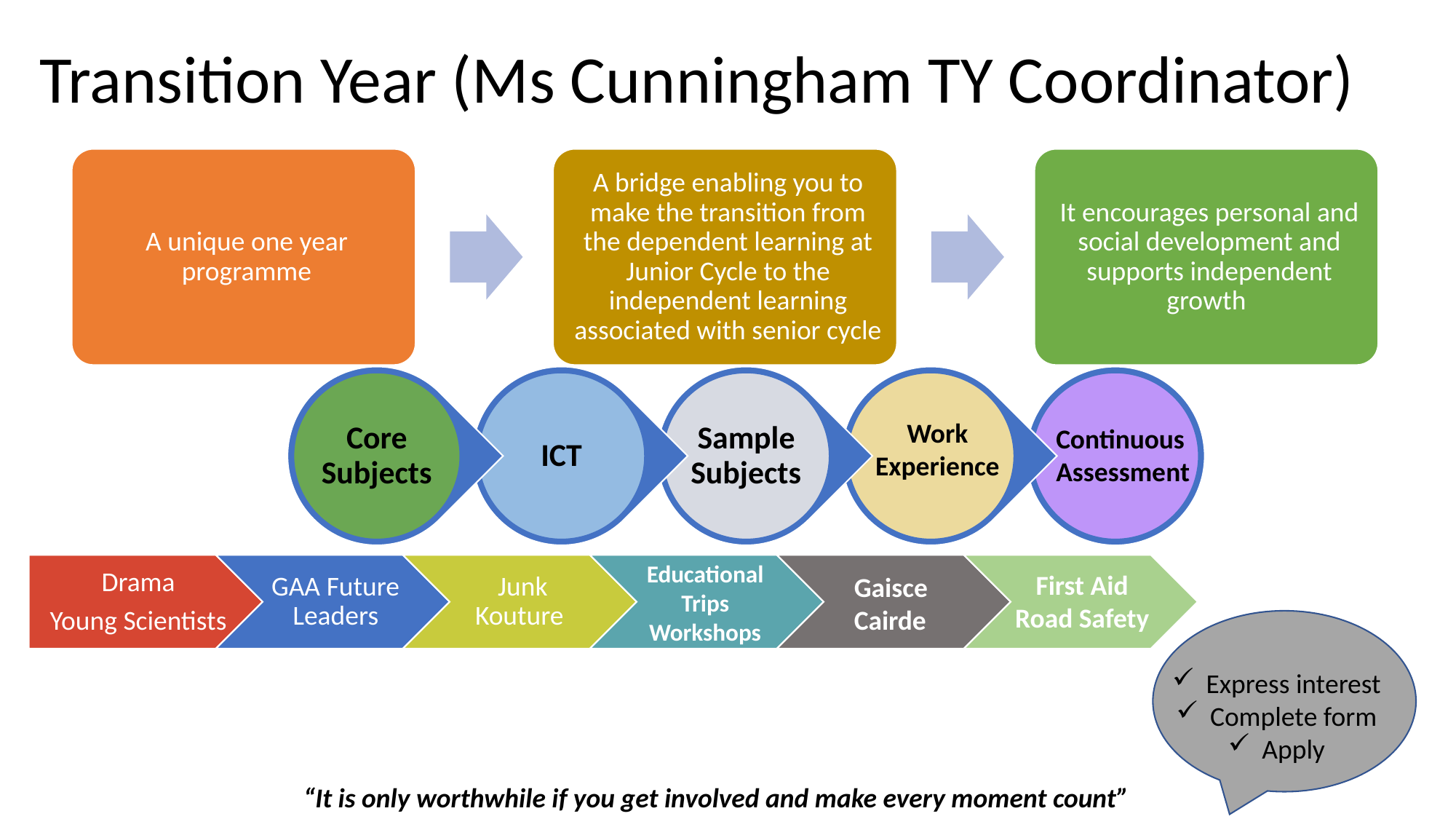

# Transition Year (Ms Cunningham TY Coordinator)
A unique one year programme

A bridge enabling you to make the transition from the dependent learning at Junior Cycle to the independent learning associated with senior cycle

It encourages personal and social development and supports independent growth

Sample Subjects
ICT
Core Subjects
Work Experience
Continuous Assessment
Drama
Young Scientists
GAA Future Leaders
Junk Kouture

Educational Trips
Workshops
First Aid
Road Safety
Gaisce
Cairde

Express interest
Complete form
Apply
“It is only worthwhile if you get involved and make every moment count”